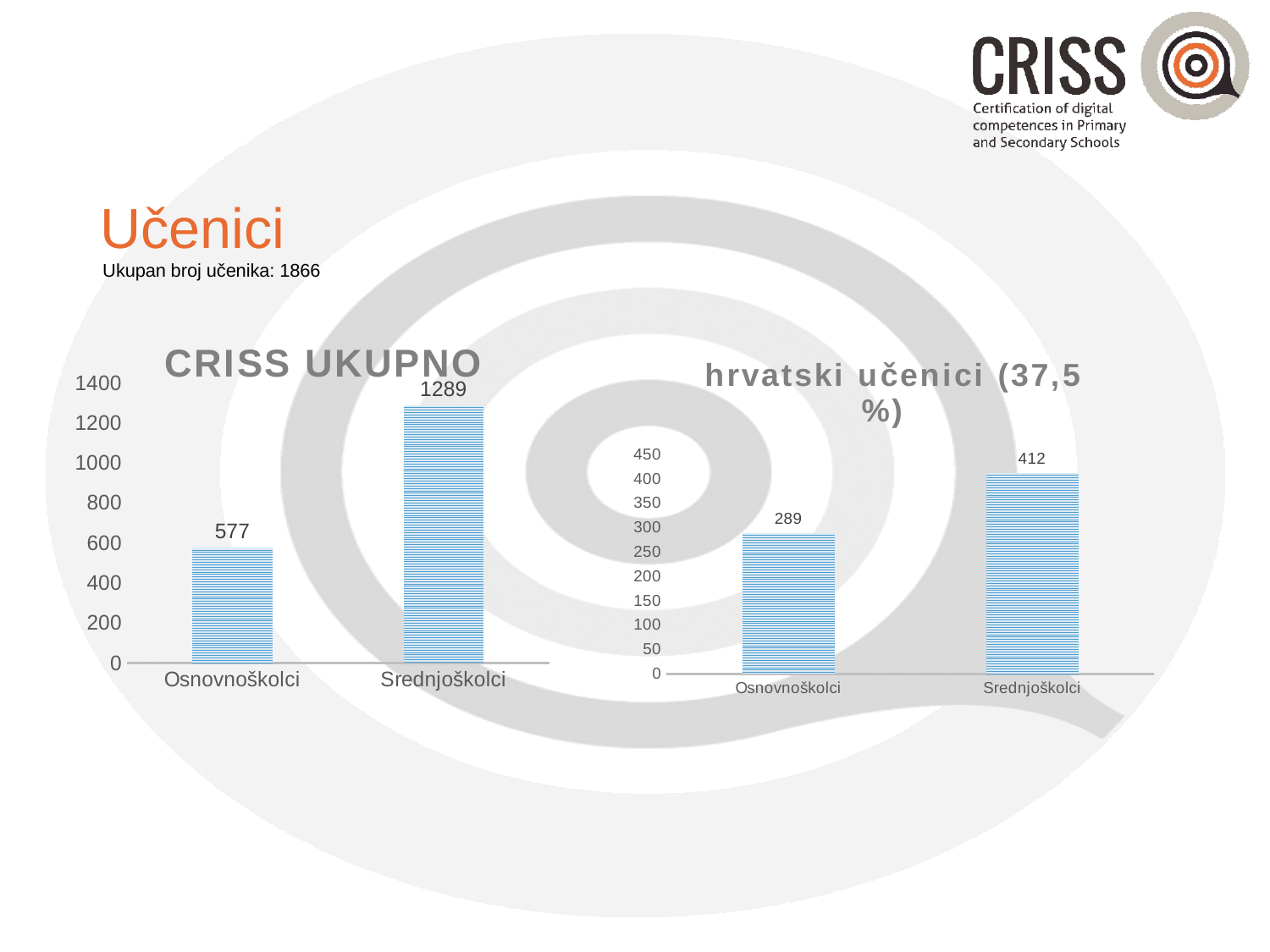

# Učenici
Ukupan broj učenika: 1866

### Chart: CRISS UKUPNO

| Category |  |
|---|---|
| Osnovnoškolci | 577.0 |
| Srednjoškolci | 1289.0 |

### Chart: hrvatski učenici (37,5 %)

| Category |  |
|---|---|
| Osnovnoškolci | 289.0 |
| Srednjoškolci | 412.0 |